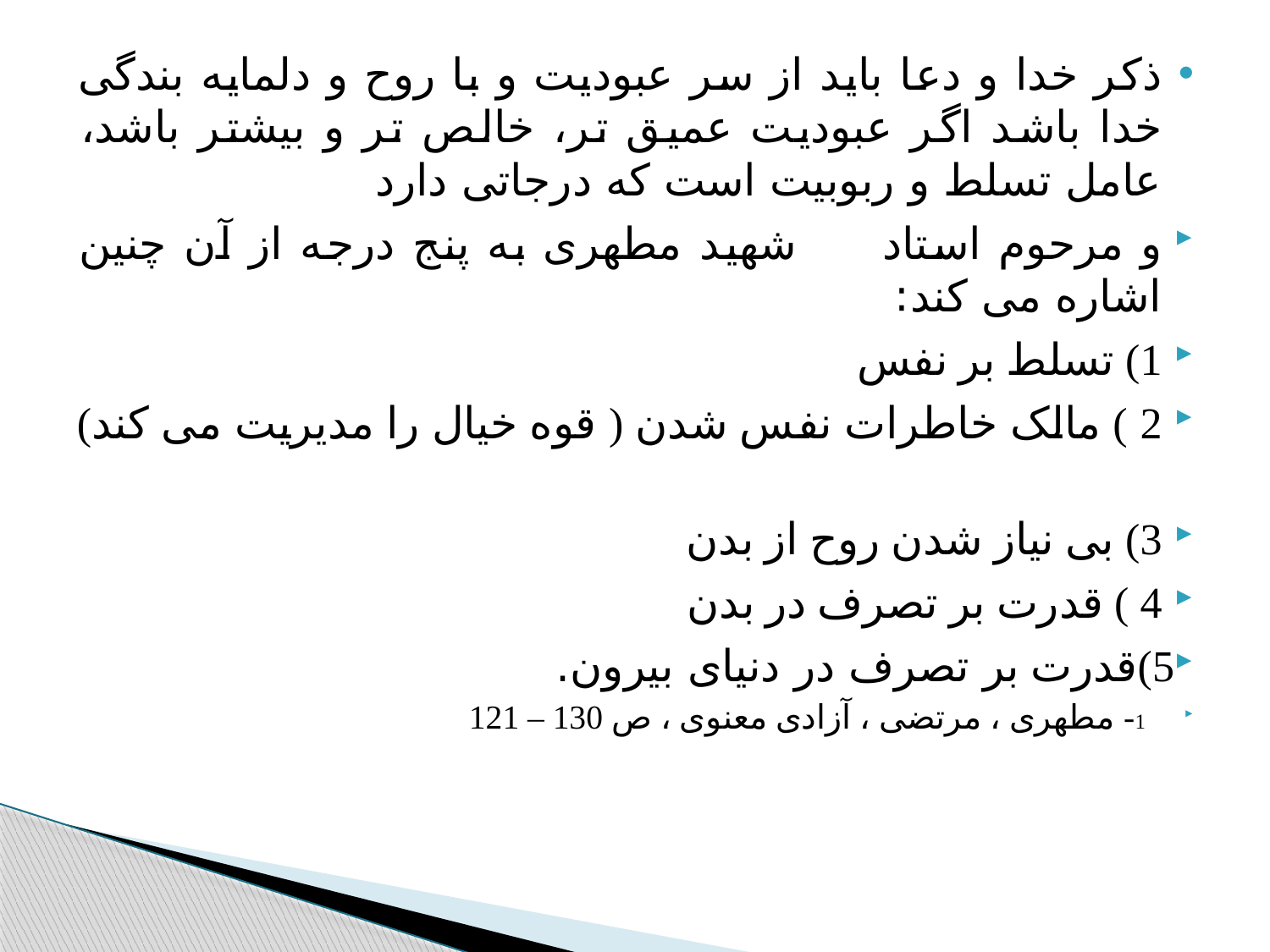

#
ذکر خدا و دعا باید از سر عبودیت و با روح و دلمایه بندگی خدا باشد اگر عبودیت عمیق تر، خالص تر و بیشتر باشد، عامل تسلط و ربوبیت است که درجاتی دارد
و مرحوم استاد     شهید مطهری به پنج درجه از آن چنین اشاره می کند:
1) تسلط بر نفس
2 ) مالک خاطرات نفس شدن ( قوه خیال را مدیریت می کند)
3) بی نیاز شدن روح از بدن
4 ) قدرت بر تصرف در بدن
5)قدرت بر تصرف در دنیای بیرون.
1- مطهری ، مرتضی ، آزادی معنوی ، ص 130 – 121